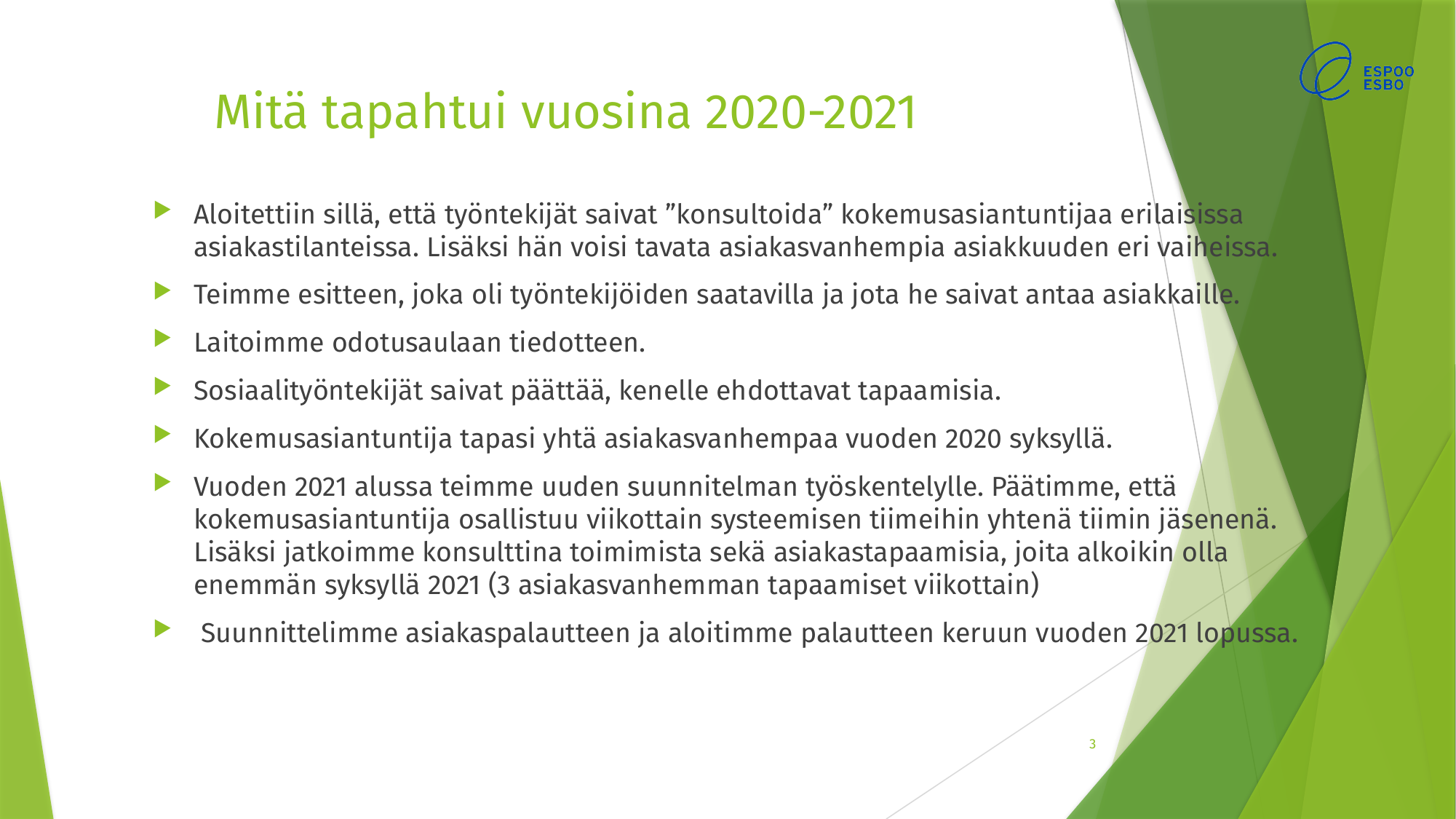

# Mitä tapahtui vuosina 2020-2021
Aloitettiin sillä, että työntekijät saivat ”konsultoida” kokemusasiantuntijaa erilaisissa asiakastilanteissa. Lisäksi hän voisi tavata asiakasvanhempia asiakkuuden eri vaiheissa.
Teimme esitteen, joka oli työntekijöiden saatavilla ja jota he saivat antaa asiakkaille.
Laitoimme odotusaulaan tiedotteen.
Sosiaalityöntekijät saivat päättää, kenelle ehdottavat tapaamisia.
Kokemusasiantuntija tapasi yhtä asiakasvanhempaa vuoden 2020 syksyllä.
Vuoden 2021 alussa teimme uuden suunnitelman työskentelylle. Päätimme, että kokemusasiantuntija osallistuu viikottain systeemisen tiimeihin yhtenä tiimin jäsenenä. Lisäksi jatkoimme konsulttina toimimista sekä asiakastapaamisia, joita alkoikin olla enemmän syksyllä 2021 (3 asiakasvanhemman tapaamiset viikottain)
 Suunnittelimme asiakaspalautteen ja aloitimme palautteen keruun vuoden 2021 lopussa.

3